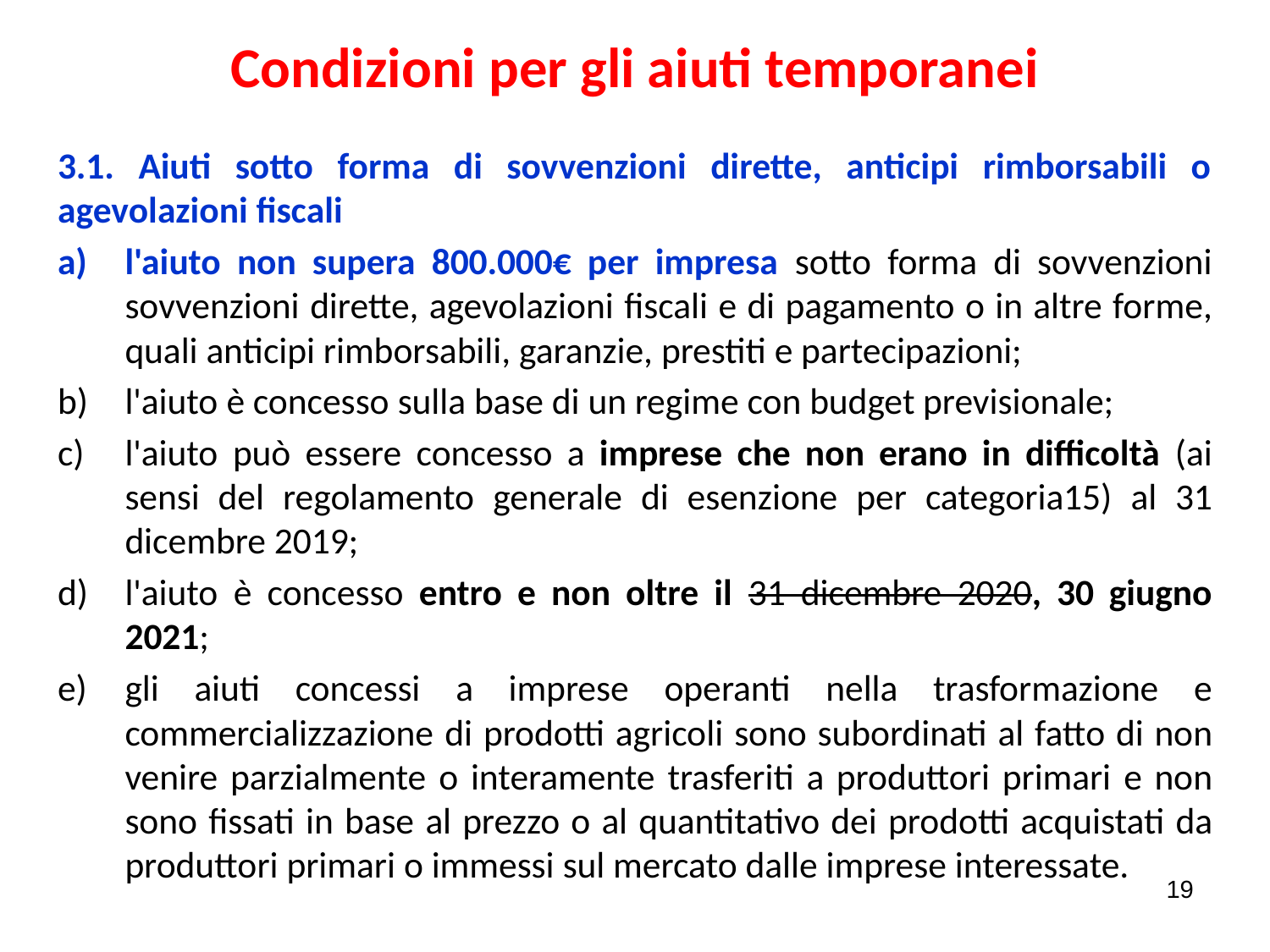

# Condizioni per gli aiuti temporanei
3.1. Aiuti sotto forma di sovvenzioni dirette, anticipi rimborsabili o agevolazioni fiscali
l'aiuto non supera 800.000€ per impresa sotto forma di sovvenzioni sovvenzioni dirette, agevolazioni fiscali e di pagamento o in altre forme, quali anticipi rimborsabili, garanzie, prestiti e partecipazioni;
l'aiuto è concesso sulla base di un regime con budget previsionale;
l'aiuto può essere concesso a imprese che non erano in difficoltà (ai sensi del regolamento generale di esenzione per categoria15) al 31 dicembre 2019;
l'aiuto è concesso entro e non oltre il 31 dicembre 2020, 30 giugno 2021;
gli aiuti concessi a imprese operanti nella trasformazione e commercializzazione di prodotti agricoli sono subordinati al fatto di non venire parzialmente o interamente trasferiti a produttori primari e non sono fissati in base al prezzo o al quantitativo dei prodotti acquistati da produttori primari o immessi sul mercato dalle imprese interessate.
19